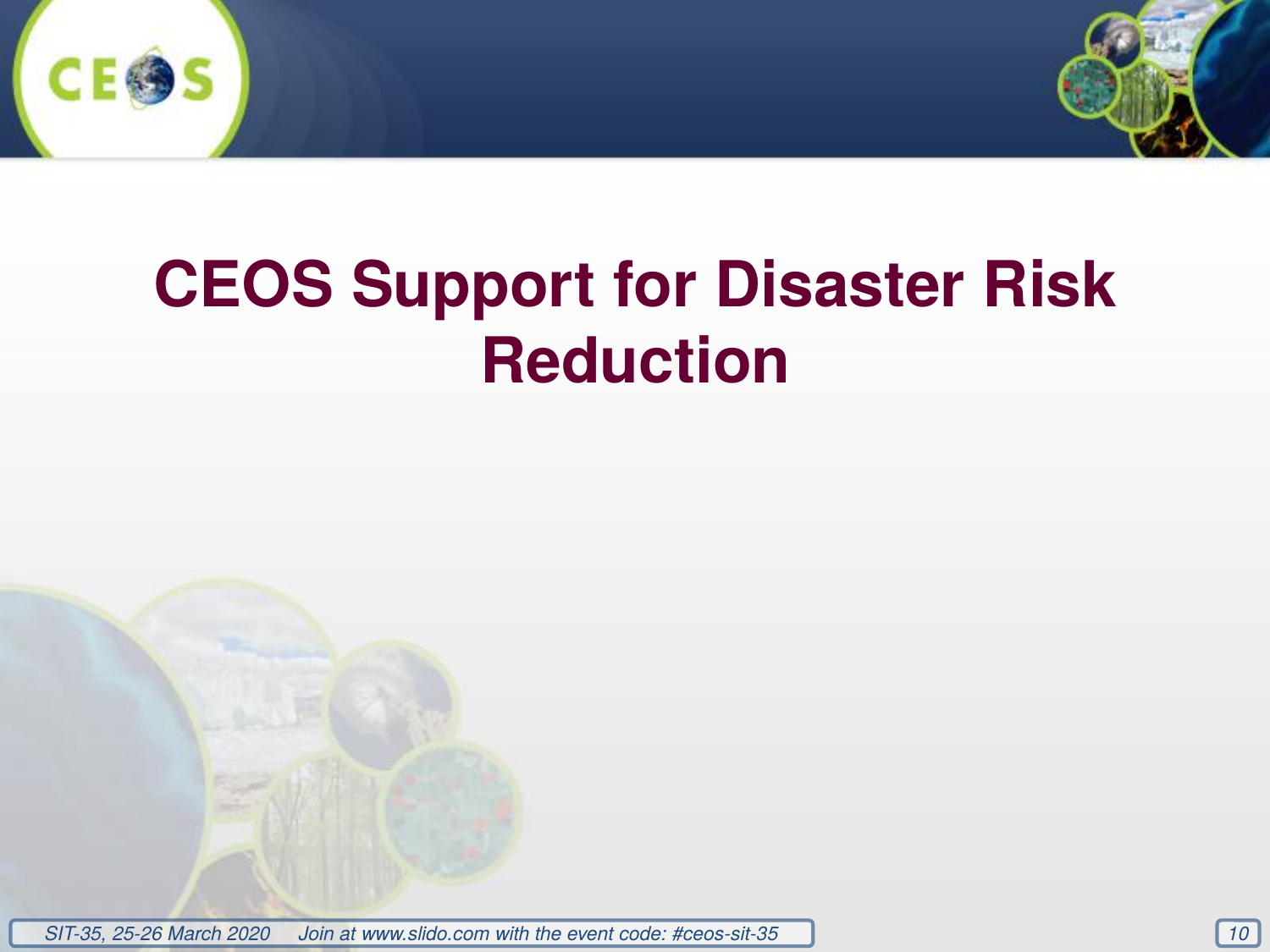

CEOS Support for Disaster Risk Reduction
10